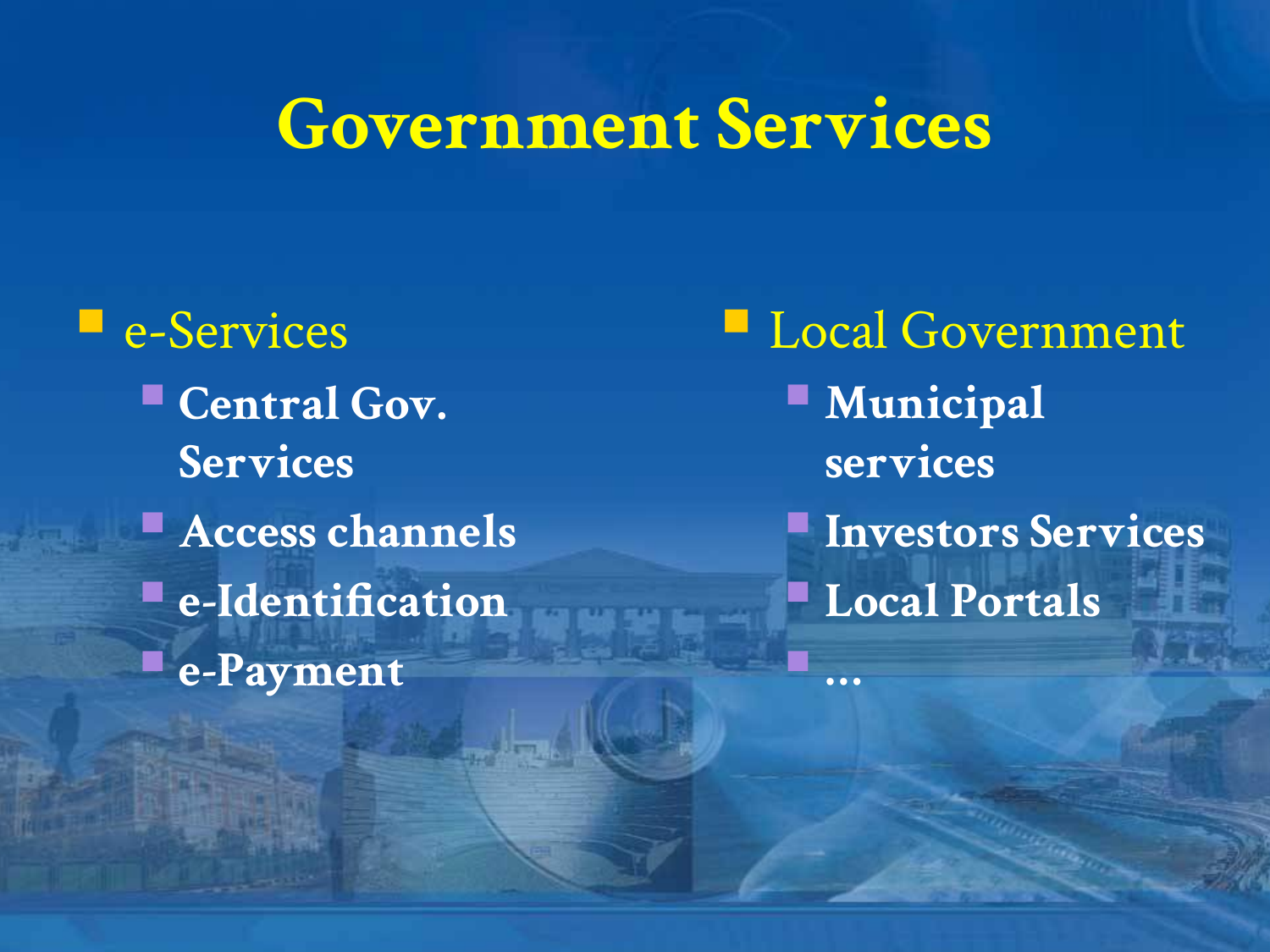

# Government Services
e-Services
Central Gov. Services
Access channels
e-Identification
e-Payment
Local Government
Municipal services
Investors Services
Local Portals
…